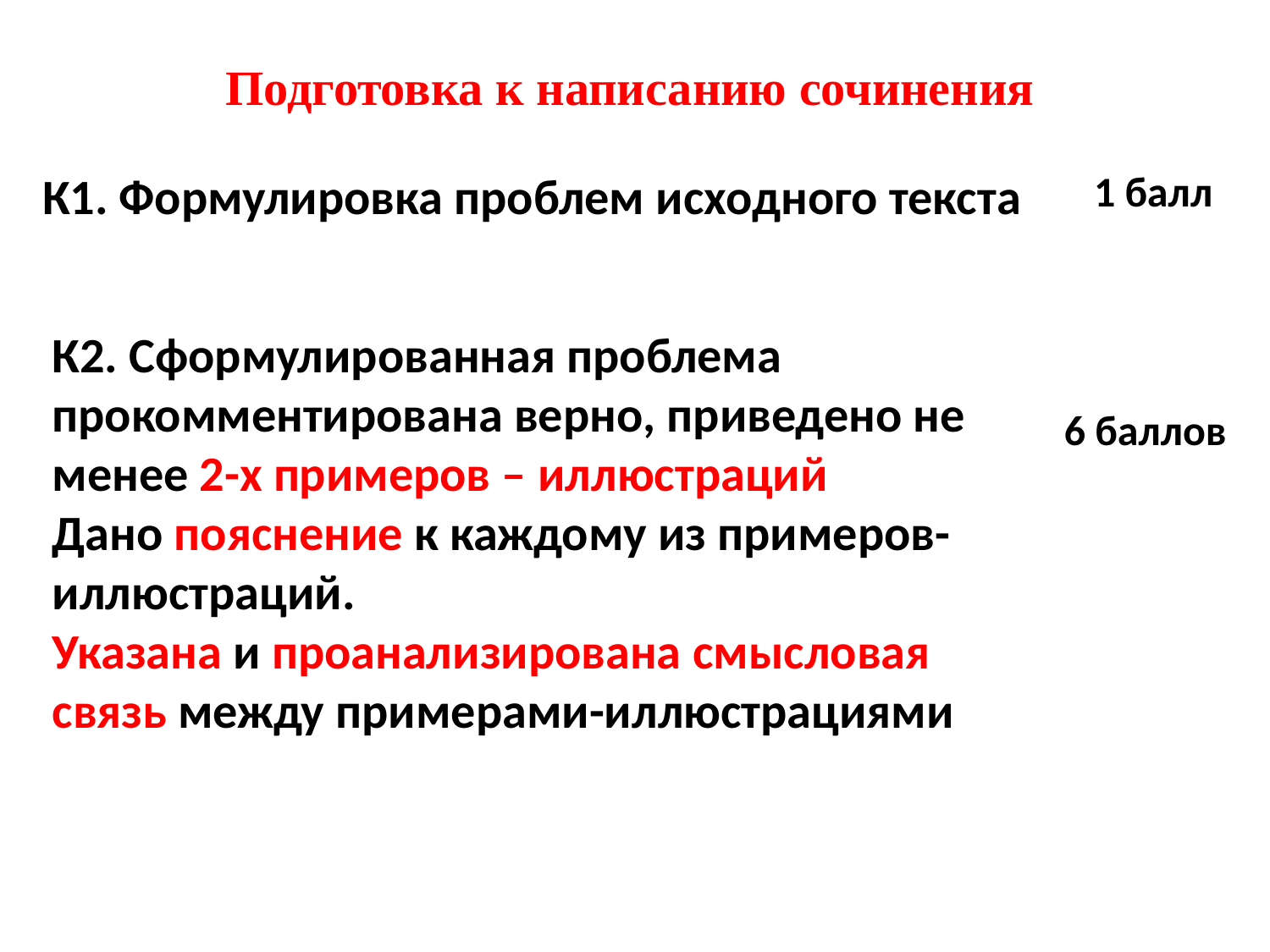

Подготовка к написанию сочинения
К1. Формулировка проблем исходного текста
1 балл
К2. Сформулированная проблема прокомментирована верно, приведено не менее 2-х примеров – иллюстраций
Дано пояснение к каждому из примеров-иллюстраций.
Указана и проанализирована смысловая связь между примерами-иллюстрациями
6 баллов